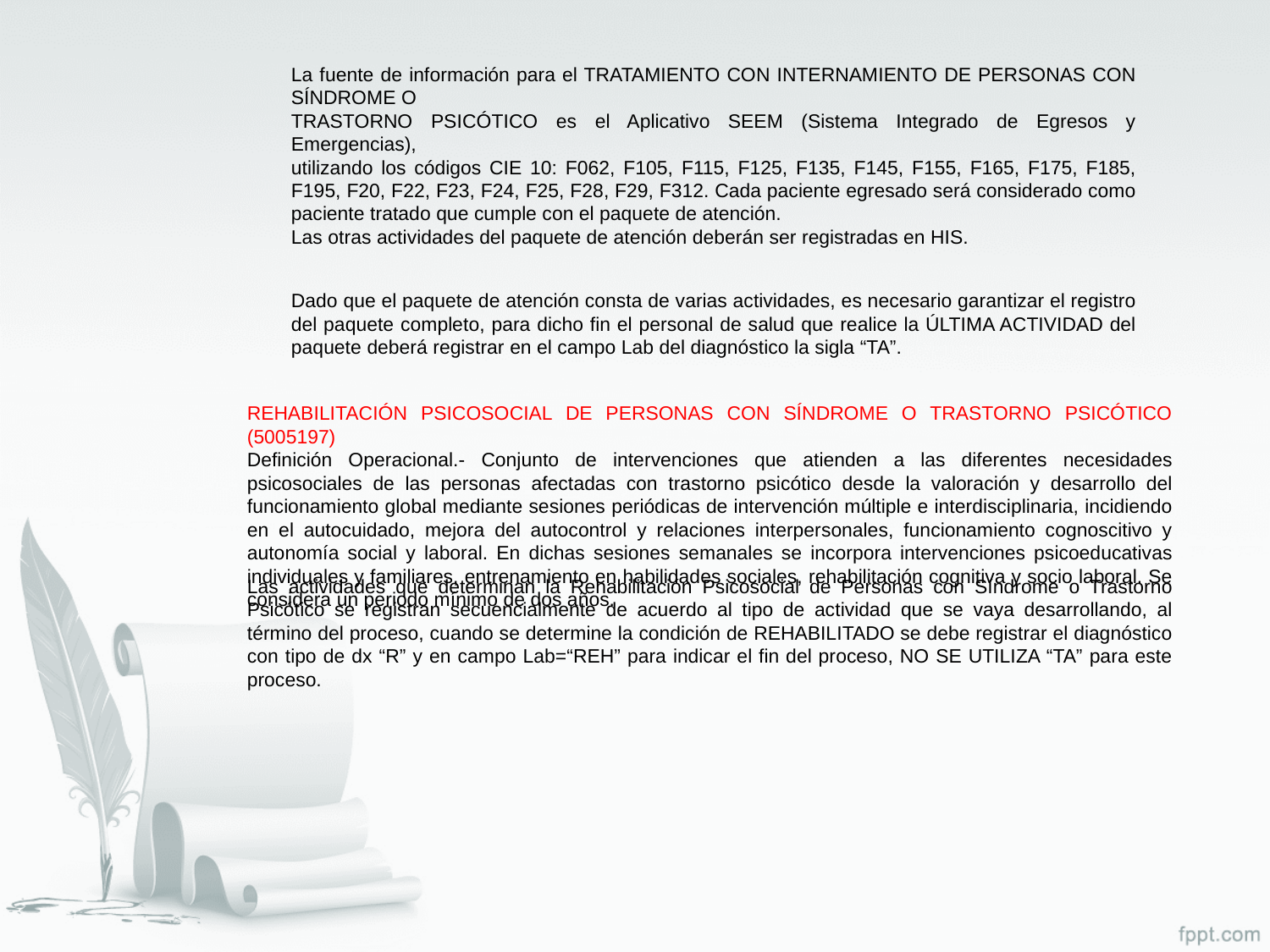

La fuente de información para el TRATAMIENTO CON INTERNAMIENTO DE PERSONAS CON SÍNDROME O
TRASTORNO PSICÓTICO es el Aplicativo SEEM (Sistema Integrado de Egresos y Emergencias),
utilizando los códigos CIE 10: F062, F105, F115, F125, F135, F145, F155, F165, F175, F185, F195, F20, F22, F23, F24, F25, F28, F29, F312. Cada paciente egresado será considerado como paciente tratado que cumple con el paquete de atención.
Las otras actividades del paquete de atención deberán ser registradas en HIS.
Dado que el paquete de atención consta de varias actividades, es necesario garantizar el registro del paquete completo, para dicho fin el personal de salud que realice la ÚLTIMA ACTIVIDAD del paquete deberá registrar en el campo Lab del diagnóstico la sigla “TA”.
REHABILITACIÓN PSICOSOCIAL DE PERSONAS CON SÍNDROME O TRASTORNO PSICÓTICO (5005197)
Definición Operacional.- Conjunto de intervenciones que atienden a las diferentes necesidades psicosociales de las personas afectadas con trastorno psicótico desde la valoración y desarrollo del funcionamiento global mediante sesiones periódicas de intervención múltiple e interdisciplinaria, incidiendo en el autocuidado, mejora del autocontrol y relaciones interpersonales, funcionamiento cognoscitivo y autonomía social y laboral. En dichas sesiones semanales se incorpora intervenciones psicoeducativas individuales y familiares, entrenamiento en habilidades sociales, rehabilitación cognitiva y socio laboral. Se considera un periodo mínimo de dos años.
Las actividades que determinan la Rehabilitación Psicosocial de Personas con Síndrome o Trastorno Psicótico se registran secuencialmente de acuerdo al tipo de actividad que se vaya desarrollando, al término del proceso, cuando se determine la condición de REHABILITADO se debe registrar el diagnóstico con tipo de dx “R” y en campo Lab=“REH” para indicar el fin del proceso, NO SE UTILIZA “TA” para este proceso.